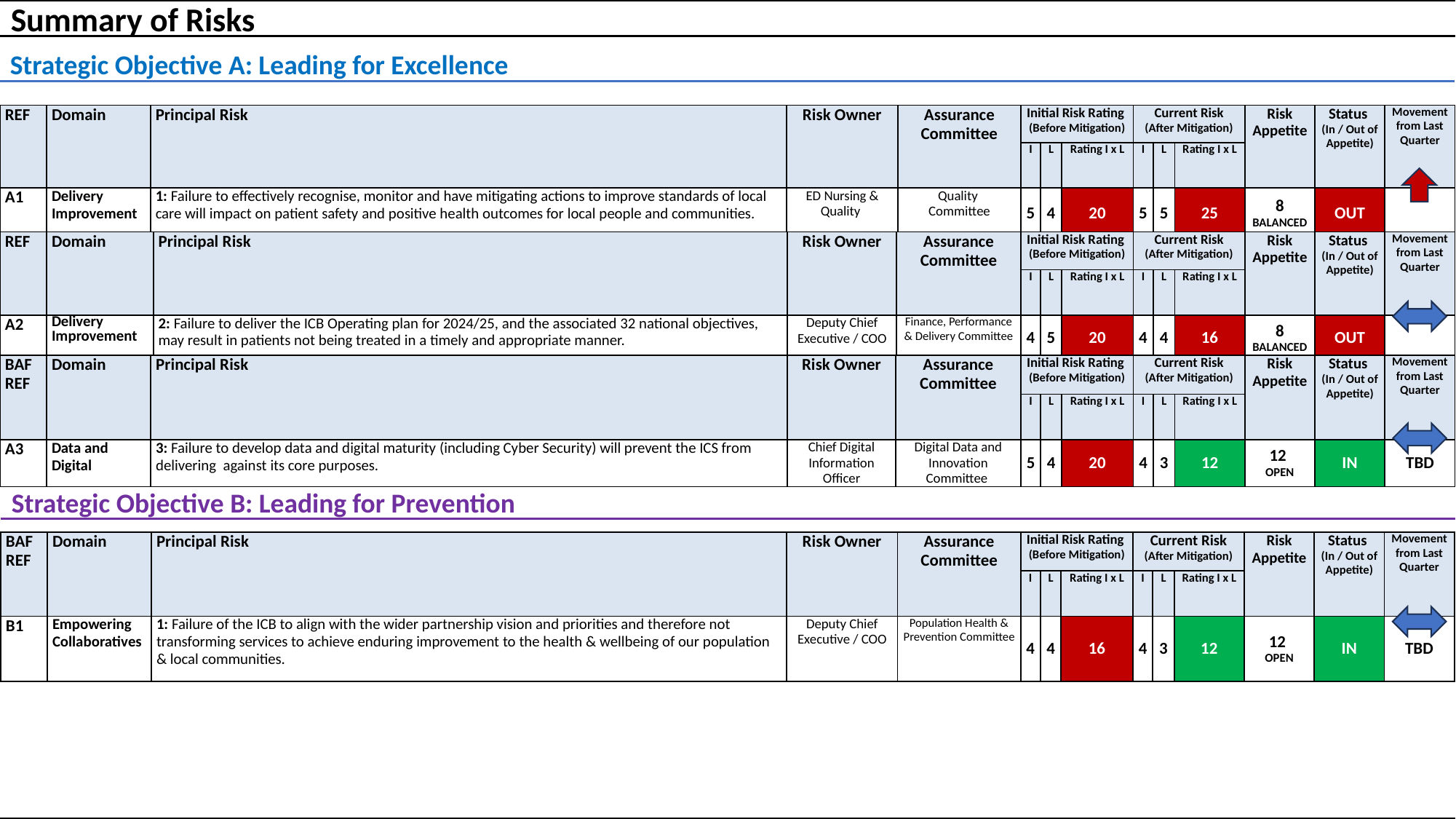

Summary of Risks

Strategic Objective A: Leading for Excellence
| REF | Domain | Principal Risk | Risk Owner | Assurance Committee | Initial Risk Rating (Before Mitigation) |  |  | Current Risk (After Mitigation) |  |  | Risk Appetite | Status (In / Out of Appetite) | Movement from Last Quarter |
| --- | --- | --- | --- | --- | --- | --- | --- | --- | --- | --- | --- | --- | --- |
|  |  |  |  |  | I | L | Rating I x L | I | L | Rating I x L |  |  |  |
| A1 | Delivery Improvement | 1: Failure to effectively recognise, monitor and have mitigating actions to improve standards of local care will impact on patient safety and positive health outcomes for local people and communities. | ED Nursing & Quality | Quality Committee | 5 | 4 | 20 | 5 | 5 | 25 | 8 BALANCED | OUT |  |

| REF | Domain | Principal Risk | Risk Owner | Assurance Committee | Initial Risk Rating (Before Mitigation) |  |  | Current Risk (After Mitigation) |  |  | Risk Appetite | Status (In / Out of Appetite) | Movement from Last Quarter |
| --- | --- | --- | --- | --- | --- | --- | --- | --- | --- | --- | --- | --- | --- |
|  |  |  |  |  | I | L | Rating I x L | I | L | Rating I x L |  |  |  |
| A2 | Delivery Improvement | 2: Failure to deliver the ICB Operating plan for 2024/25, and the associated 32 national objectives, may result in patients not being treated in a timely and appropriate manner. | Deputy Chief Executive / COO | Finance, Performance & Delivery Committee | 4 | 5 | 20 | 4 | 4 | 16 | 8 BALANCED | OUT |  |

| BAF REF | Domain | Principal Risk | Risk Owner | Assurance Committee | Initial Risk Rating (Before Mitigation) |  |  | Current Risk (After Mitigation) |  |  | Risk Appetite | Status (In / Out of Appetite) | Movement from Last Quarter |
| --- | --- | --- | --- | --- | --- | --- | --- | --- | --- | --- | --- | --- | --- |
|  |  |  |  |  | I | L | Rating I x L | I | L | Rating I x L |  |  |  |
| A3 | Data and Digital | 3: Failure to develop data and digital maturity (including Cyber Security) will prevent the ICS from delivering against its core purposes. | Chief Digital Information Officer | Digital Data and Innovation Committee | 5 | 4 | 20 | 4 | 3 | 12 | 12 OPEN | IN | TBD |

Strategic Objective B: Leading for Prevention
| BAF REF | Domain | Principal Risk | Risk Owner | Assurance Committee | Initial Risk Rating (Before Mitigation) |  |  | Current Risk (After Mitigation) |  |  | Risk Appetite | Status (In / Out of Appetite) | Movement from Last Quarter |
| --- | --- | --- | --- | --- | --- | --- | --- | --- | --- | --- | --- | --- | --- |
|  |  |  |  |  | I | L | Rating I x L | I | L | Rating I x L |  |  |  |
| B1 | Empowering Collaboratives | 1: Failure of the ICB to align with the wider partnership vision and priorities and therefore not transforming services to achieve enduring improvement to the health & wellbeing of our population & local communities. | Deputy Chief Executive / COO | Population Health & Prevention Committee | 4 | 4 | 16 | 4 | 3 | 12 | 12 OPEN | IN | TBD |